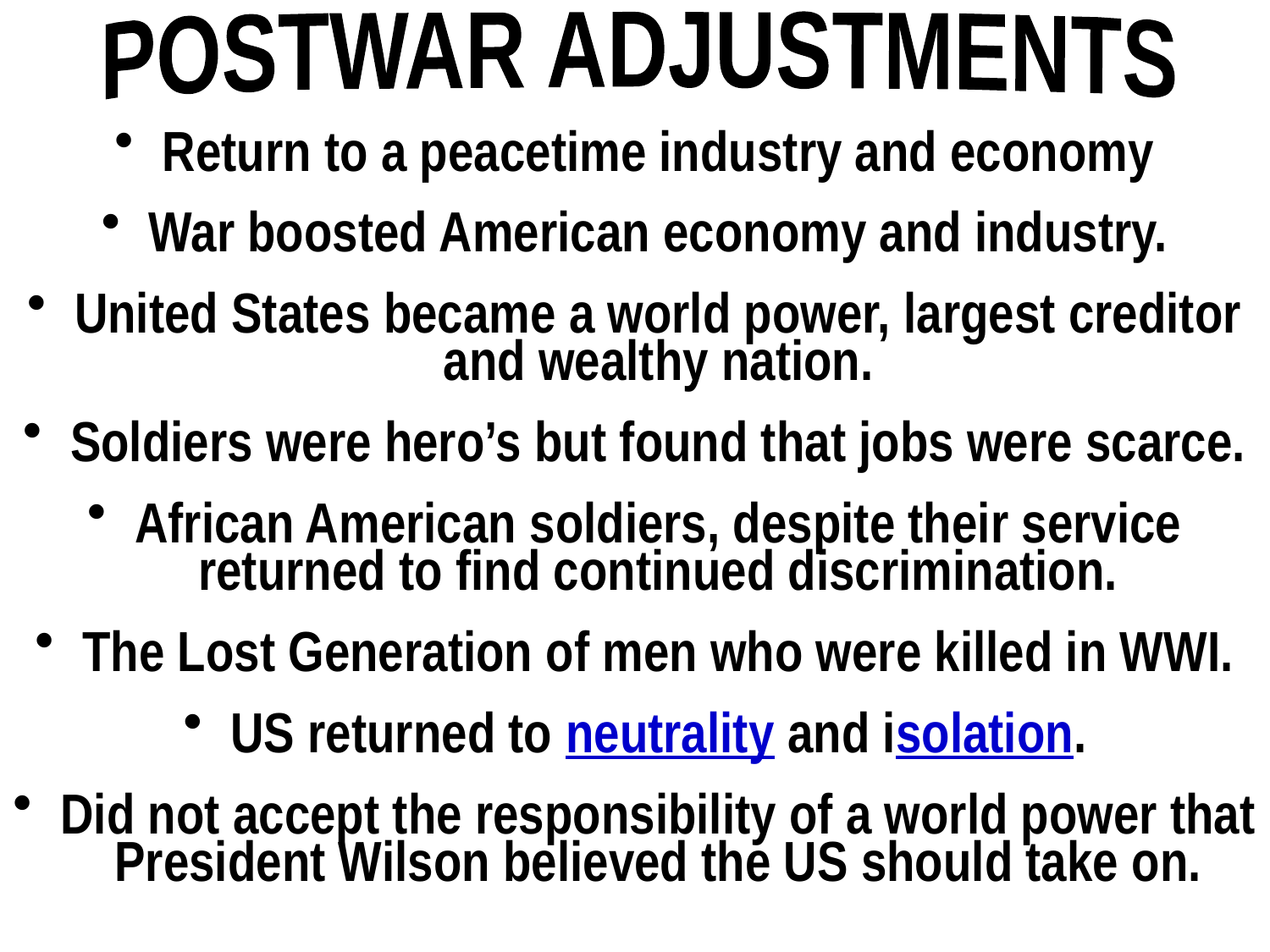

POSTWAR ADJUSTMENTS
Return to a peacetime industry and economy
War boosted American economy and industry.
United States became a world power, largest creditor and wealthy nation.
Soldiers were hero’s but found that jobs were scarce.
African American soldiers, despite their service returned to find continued discrimination.
The Lost Generation of men who were killed in WWI.
US returned to neutrality and isolation.
Did not accept the responsibility of a world power that President Wilson believed the US should take on.